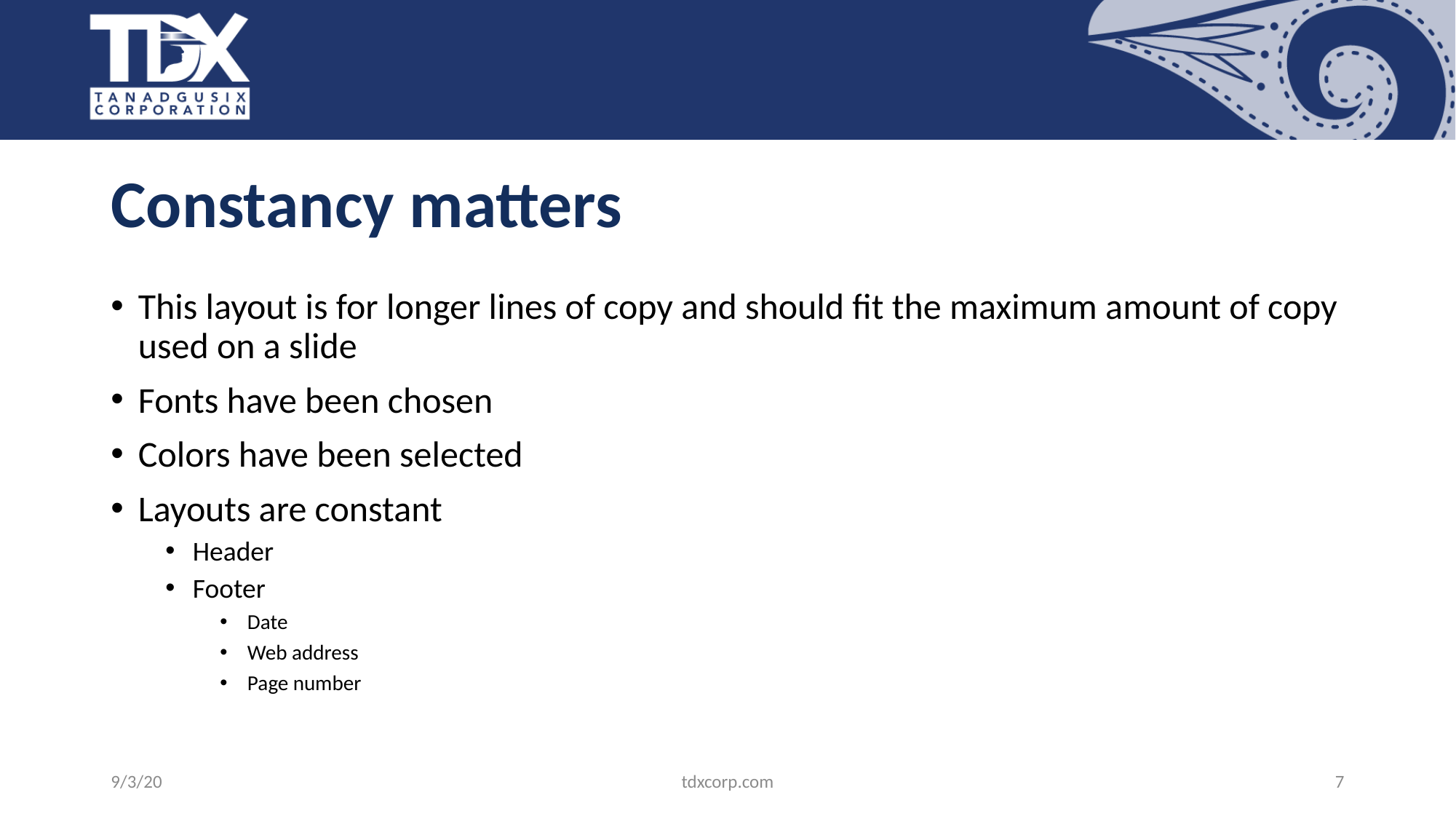

# Constancy matters
This layout is for longer lines of copy and should fit the maximum amount of copy used on a slide
Fonts have been chosen
Colors have been selected
Layouts are constant
Header
Footer
Date
Web address
Page number

9/3/20
tdxcorp.com
7